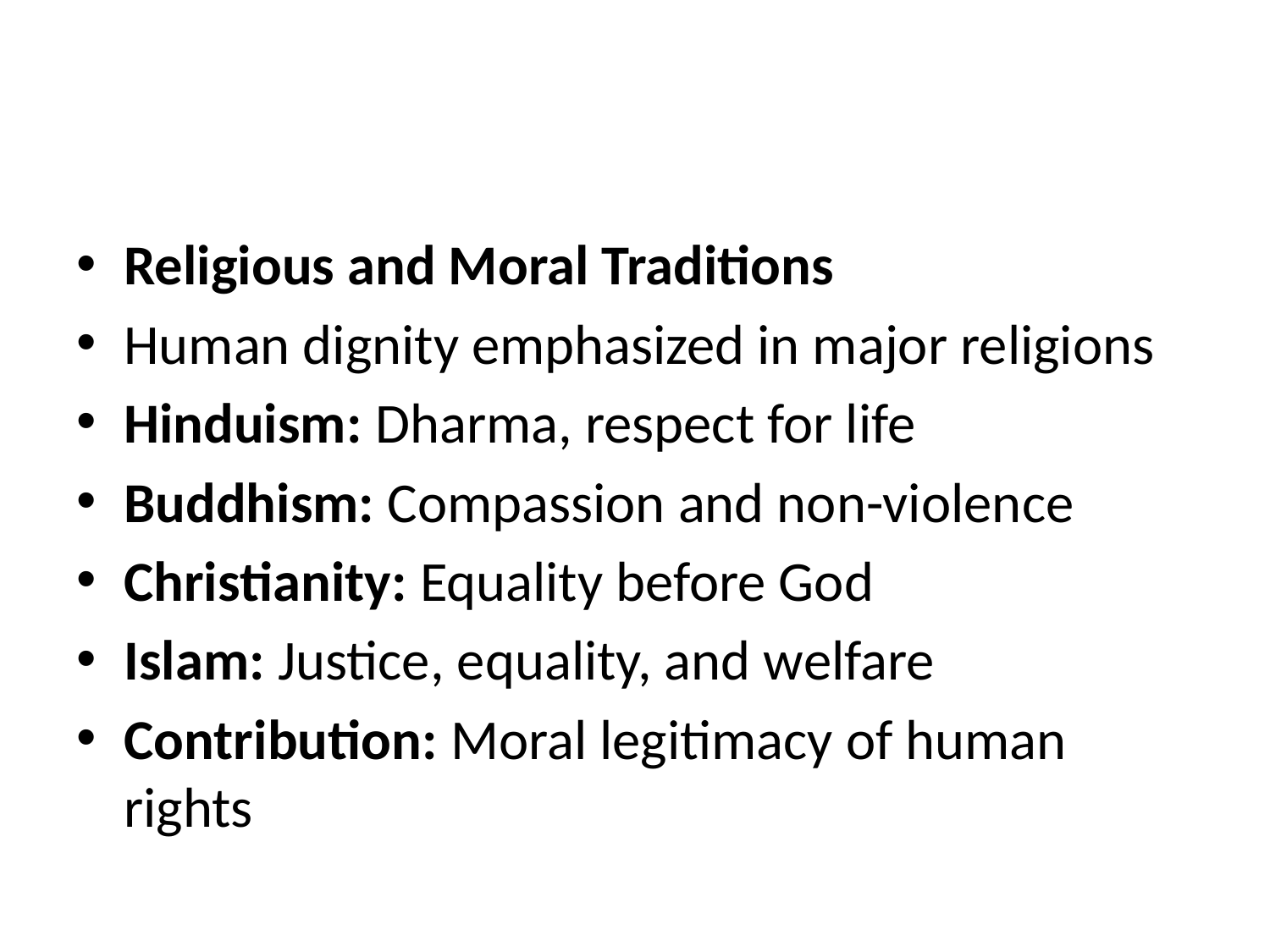

#
Religious and Moral Traditions
Human dignity emphasized in major religions
Hinduism: Dharma, respect for life
Buddhism: Compassion and non-violence
Christianity: Equality before God
Islam: Justice, equality, and welfare
Contribution: Moral legitimacy of human rights